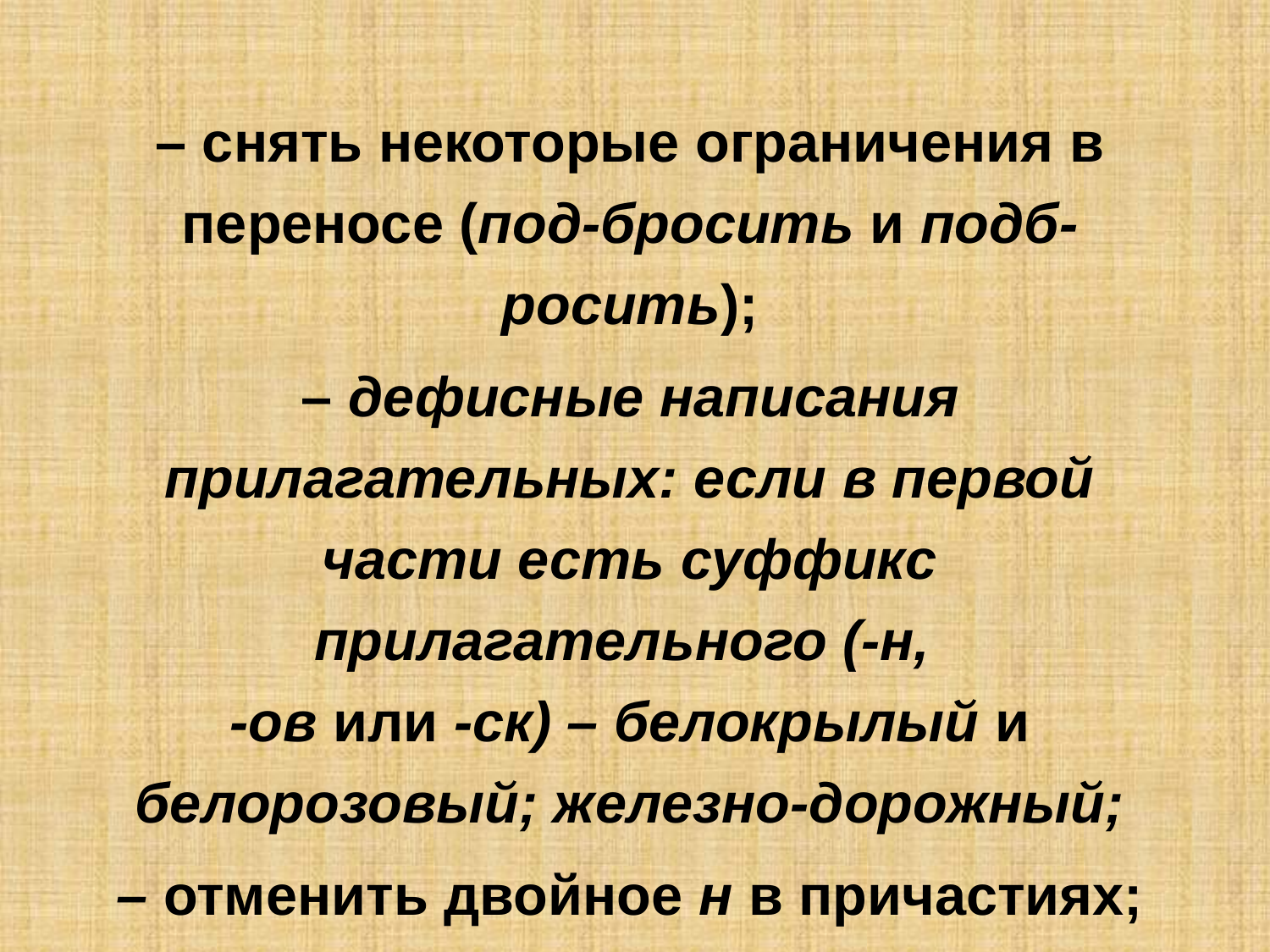

– снять некоторые ограничения в переносе (под-бросить и подб-росить);
– дефисные написания прилагательных: если в первой части есть суффикс прилагательного (-н,
-ов или -ск) – белокрылый и белорозовый; железно-дорожный;
– отменить двойное н в причастиях;